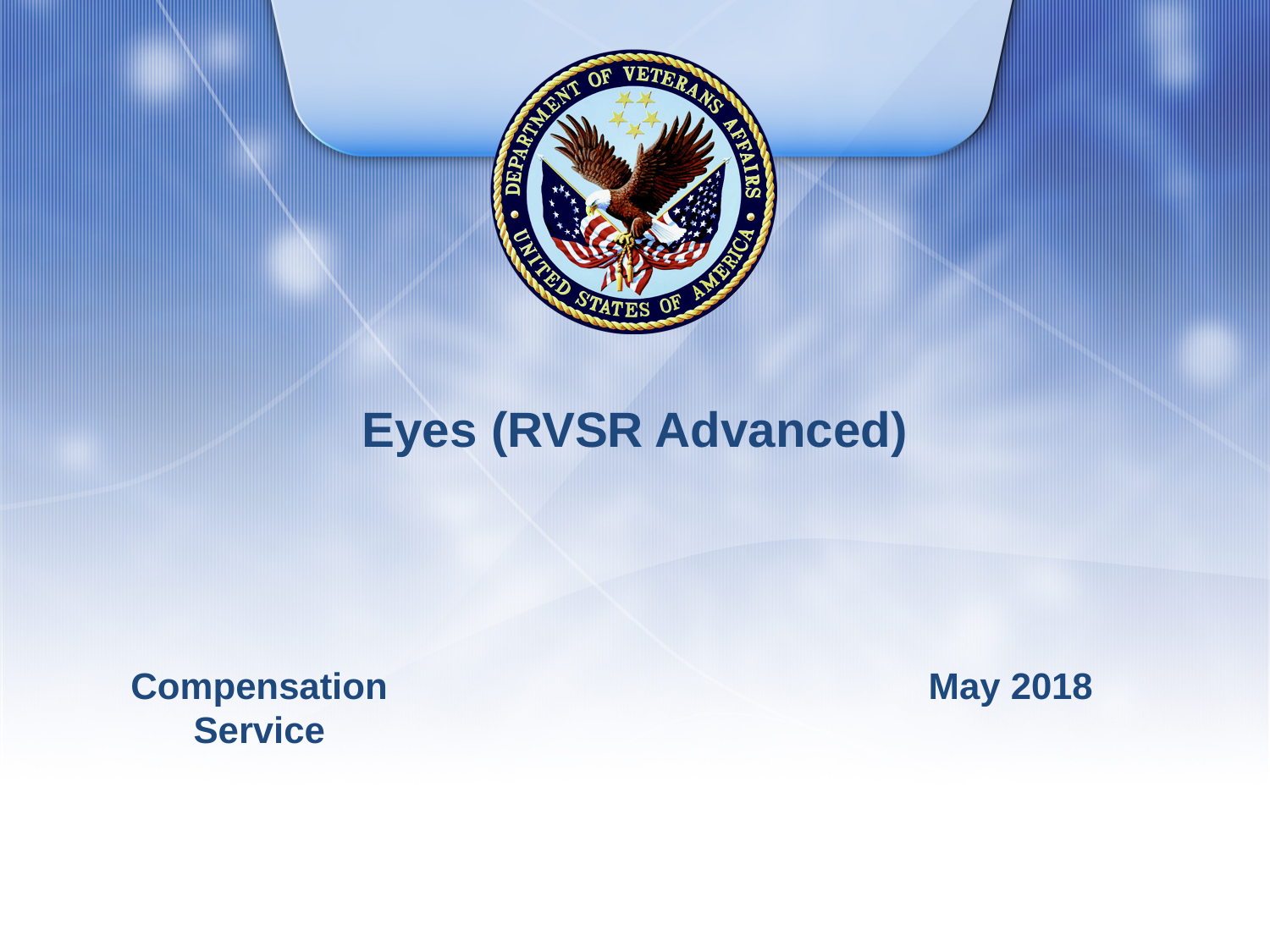

# Eyes (RVSR Advanced)

Compensation Service

May 2018